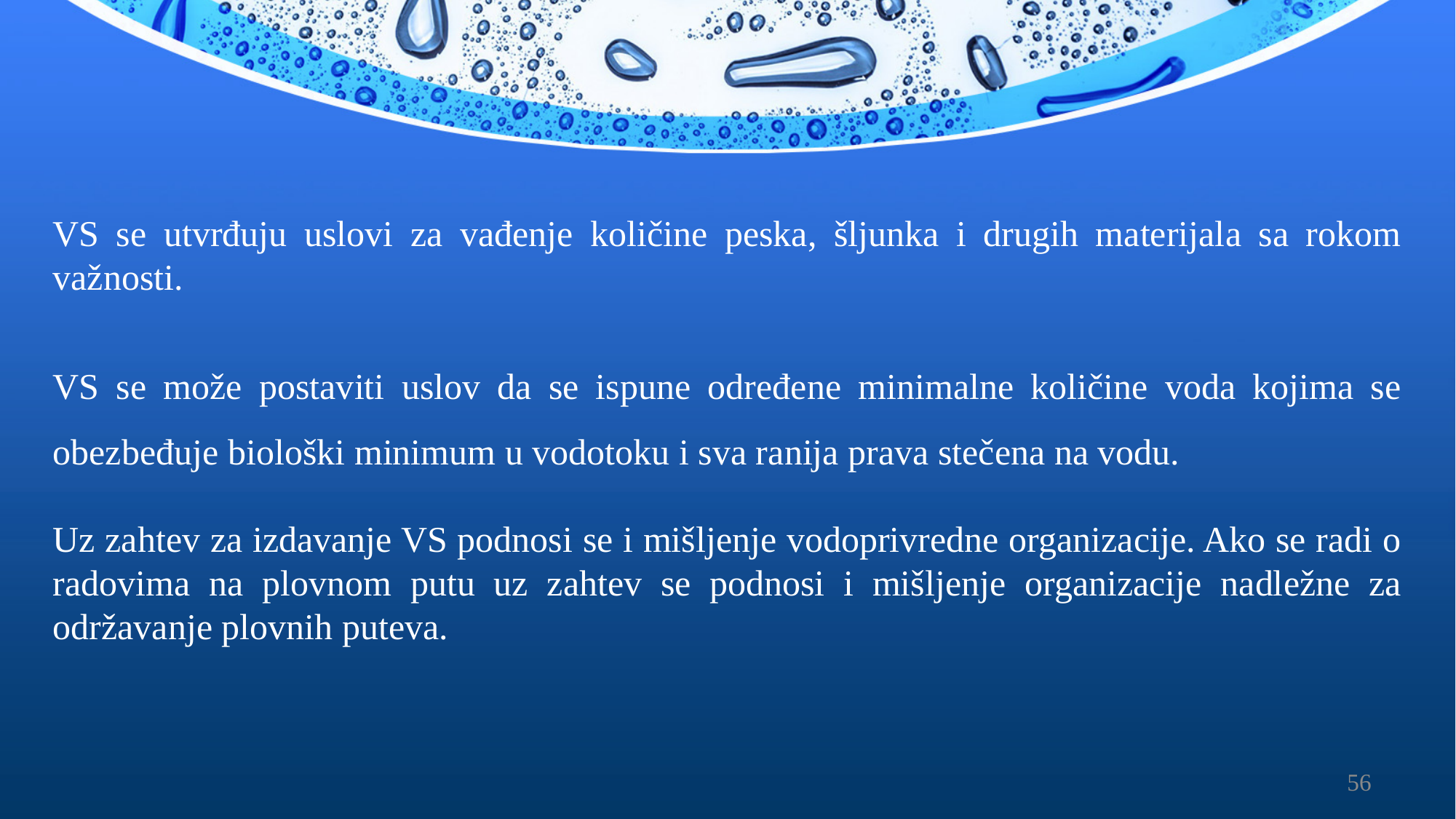

VS se utvrđuju uslovi za vađenje količine peska, šljunka i drugih materijala sa rokom važnosti.

VS se može postaviti uslov da se ispune određene minimalne količine voda kojima se obezbeđuje biološki minimum u vodotoku i sva ranija prava stečena na vodu.

Uz zahtev za izdavanje VS podnosi se i mišljenje vodoprivredne organizacije. Ako se radi o radovima na plovnom putu uz zahtev se podnosi i mišljenje organizacije nadležne za održavanje plovnih puteva.

56